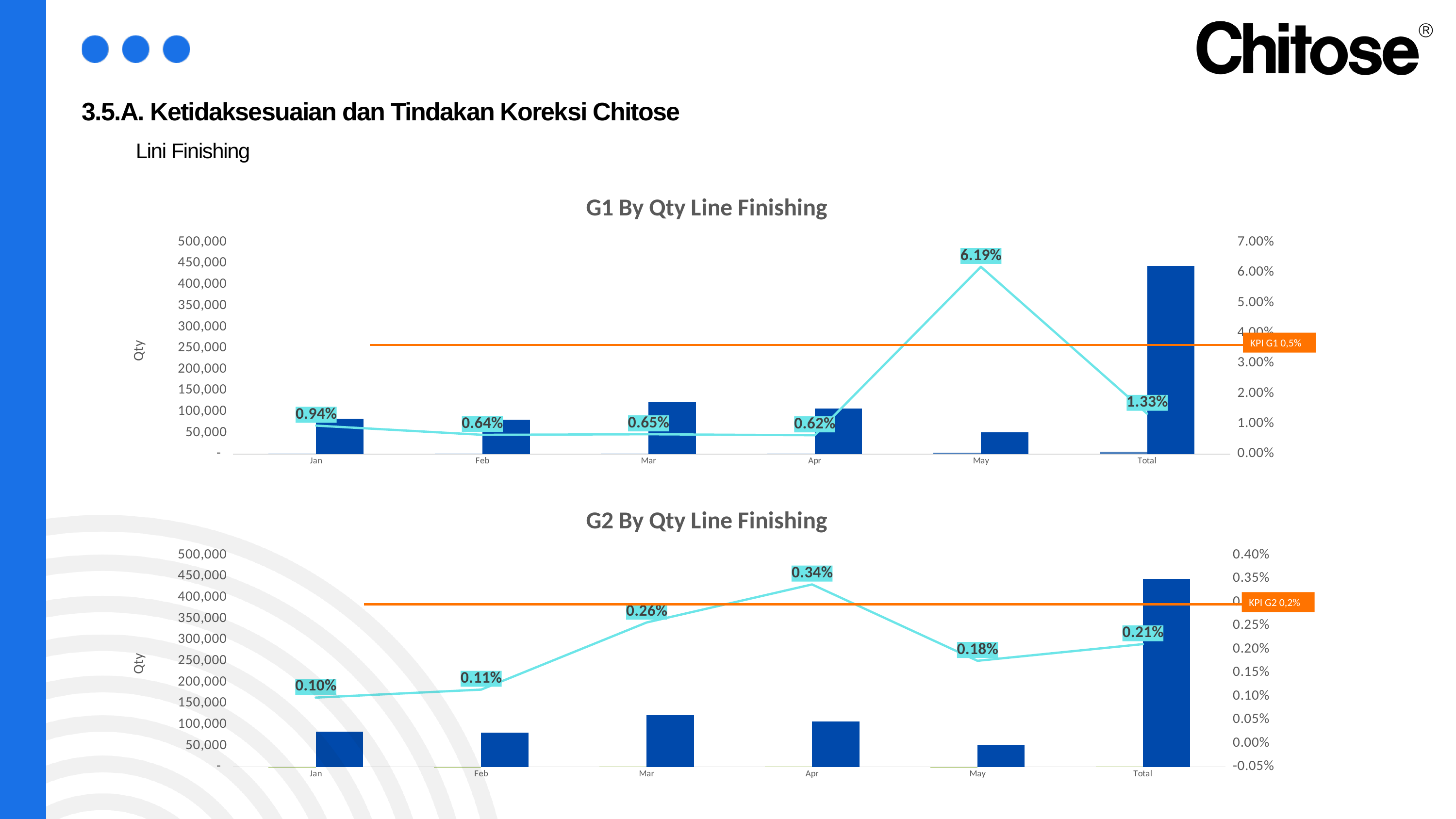

3.5.A. Ketidaksesuaian dan Tindakan Koreksi Chitose
Lini Finishing

### Chart: G1 By Qty Line Finishing

| Category |  G1  |  Hasil Produksi  | % G1 |
|---|---|---|---|
| Jan | 782.0 | 83295.0 | 0.00938831862656822 |
| Feb | 517.0 | 81404.0 | 0.006351039260969977 |
| Mar | 796.0 | 121796.0 | 0.006535518407829485 |
| Apr | 664.0 | 106855.0 | 0.006214028356183613 |
| May | 3175.0 | 51283.0 | 0.06191135463993916 |
| Total | 5934.0 | 444633.0 | 0.013345838028216529 |
KPI G1 0,5%

### Chart: G2 By Qty Line Finishing

| Category | G2 |  Hasil Produksi  | % G2 |
|---|---|---|---|
| Jan | 81.0 | 83295.0 | 0.0009724473257698541 |
| Feb | 93.0 | 81404.0 | 0.0011424500024568816 |
| Mar | 313.0 | 121796.0 | 0.0025698709317218955 |
| Apr | 361.0 | 106855.0 | 0.003378409994852838 |
| May | 90.0 | 51283.0 | 0.0017549675331006377 |
| Total | 938.0 | 444633.0 | 0.0021096050000787166 |
KPI G2 0,2%